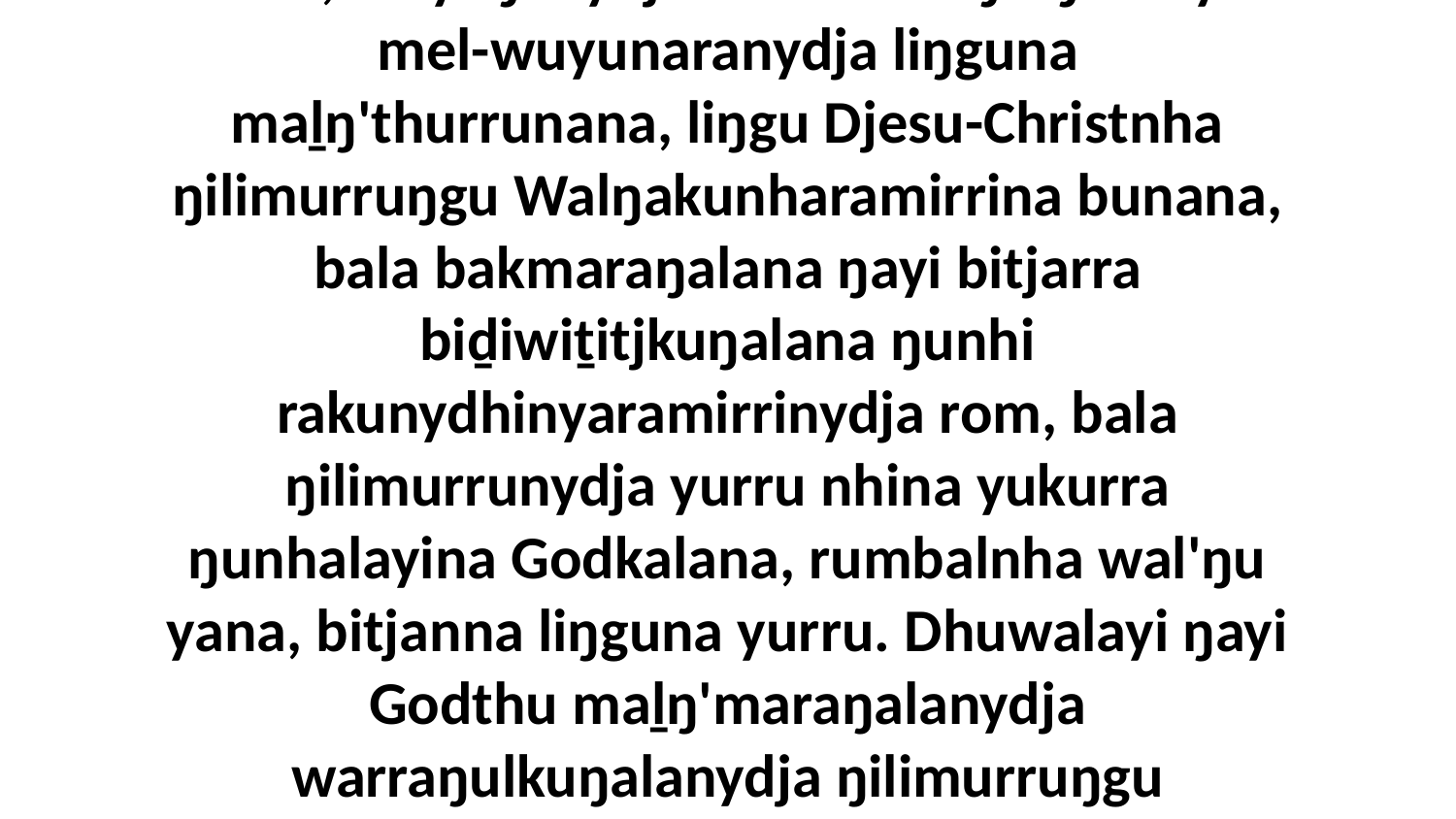

10 Yo, dhiyaŋunydja-wala nhanŋu ŋunhiyi mel-wuyunaranydja liŋguna maḻŋ'thurrunana, liŋgu Djesu-Christnha ŋilimurruŋgu Walŋakunharamirrina bunana, bala bakmaraŋalana ŋayi bitjarra biḏiwiṯitjkuŋalana ŋunhi rakunydhinyaramirrinydja rom, bala ŋilimurrunydja yurru nhina yukurra ŋunhalayina Godkalana, rumbalnha wal'ŋu yana, bitjanna liŋguna yurru. Dhuwalayi ŋayi Godthu maḻŋ'maraŋalanydja warraŋulkuŋalanydja ŋilimurruŋgu ŋuliwitjarra Djesu-Christkalaŋukurruna.